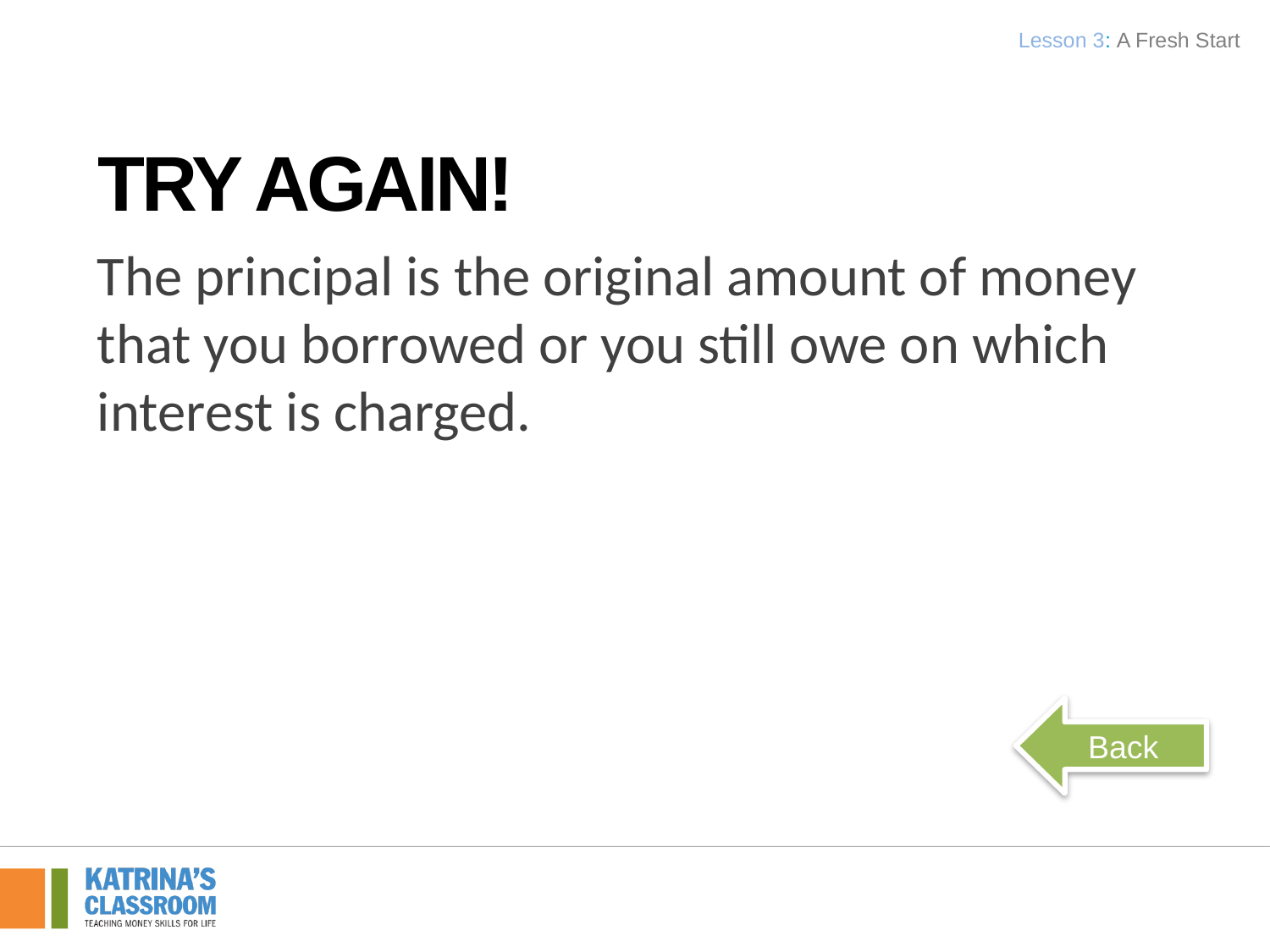

Lesson 3: A Fresh Start
Try Again!
The principal is the original amount of money that you borrowed or you still owe on which interest is charged.

Back